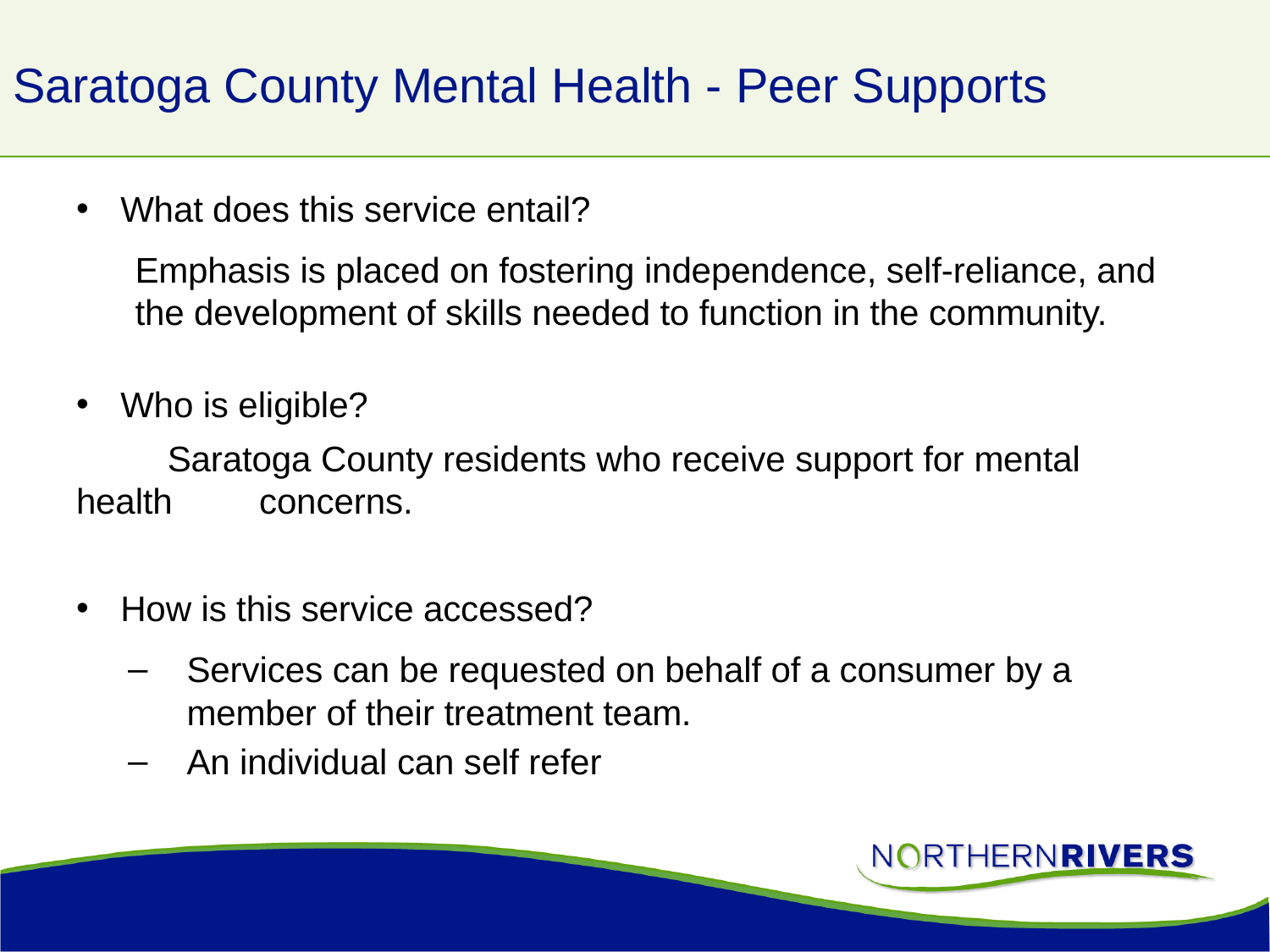

# Saratoga County Mental Health - Peer Supports
What does this service entail?
Emphasis is placed on fostering independence, self-reliance, and the development of skills needed to function in the community.

Who is eligible?
	Saratoga County residents who receive support for mental 	health 	concerns.

How is this service accessed?
Services can be requested on behalf of a consumer by a member of their treatment team.
An individual can self refer